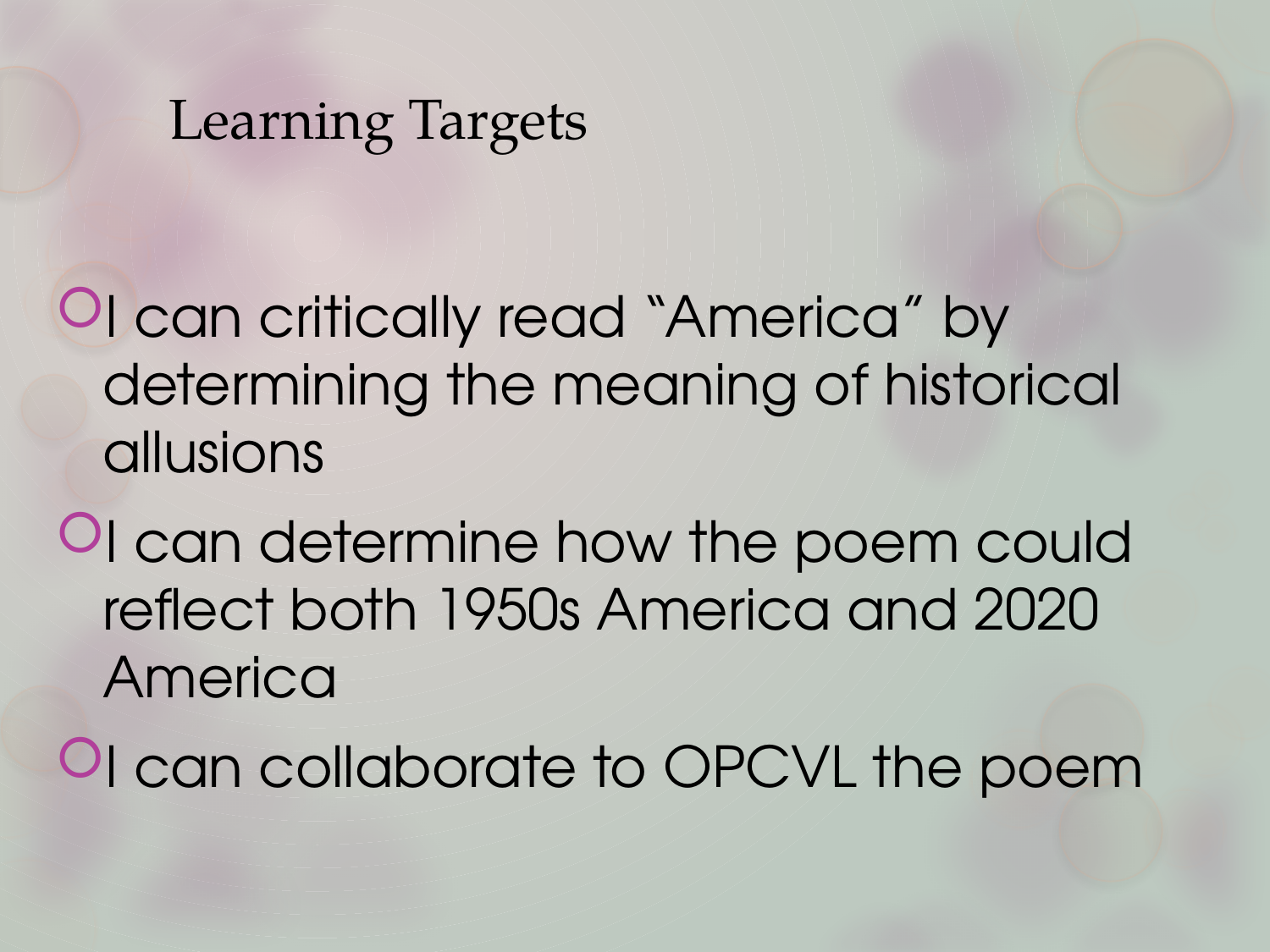

# Learning Targets
I can critically read “America” by determining the meaning of historical allusions
I can determine how the poem could reflect both 1950s America and 2020 America
I can collaborate to OPCVL the poem